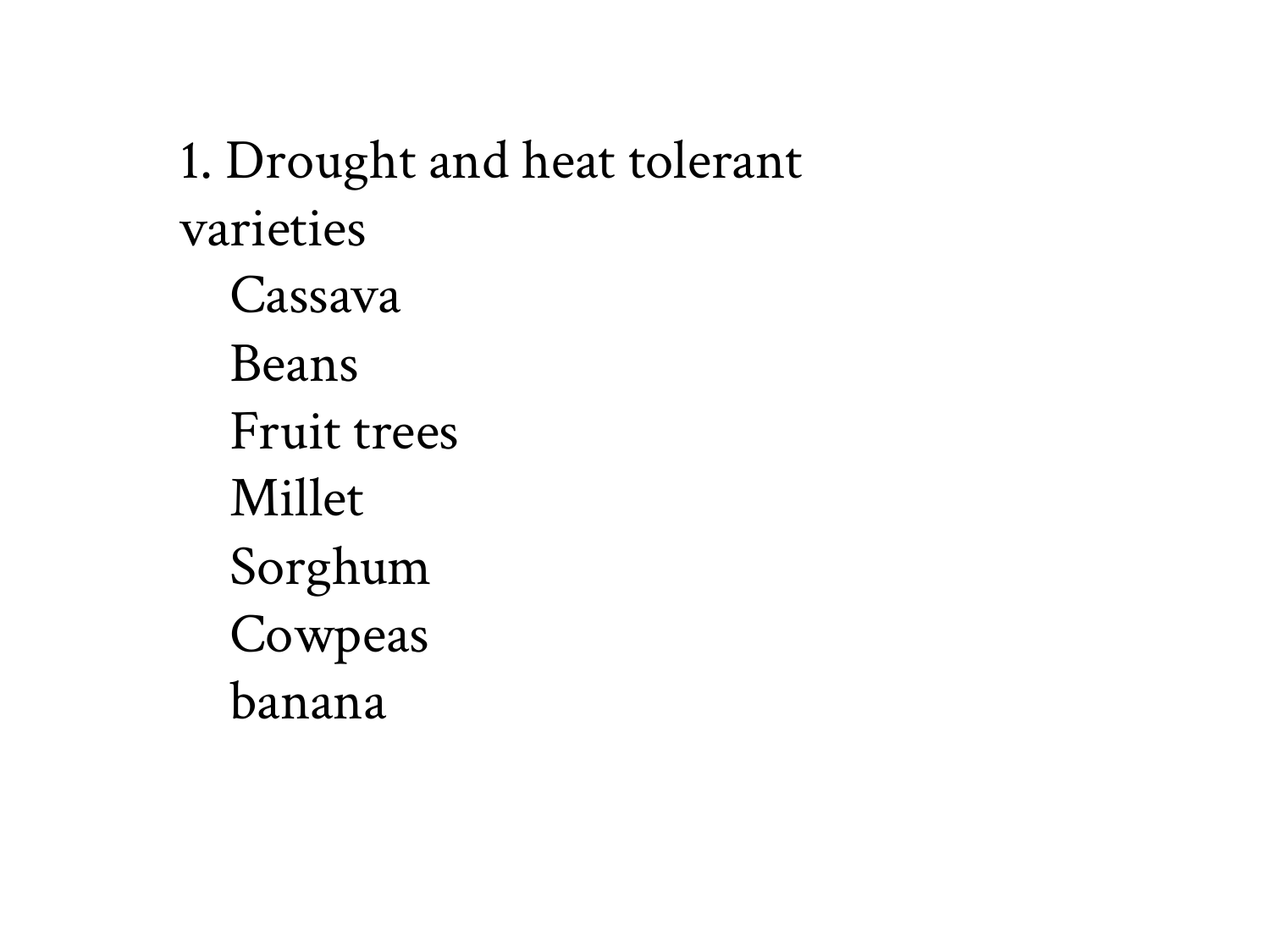

1. Drought and heat tolerant varieties
Cassava
Beans
Fruit trees
Millet
Sorghum
Cowpeas
banana